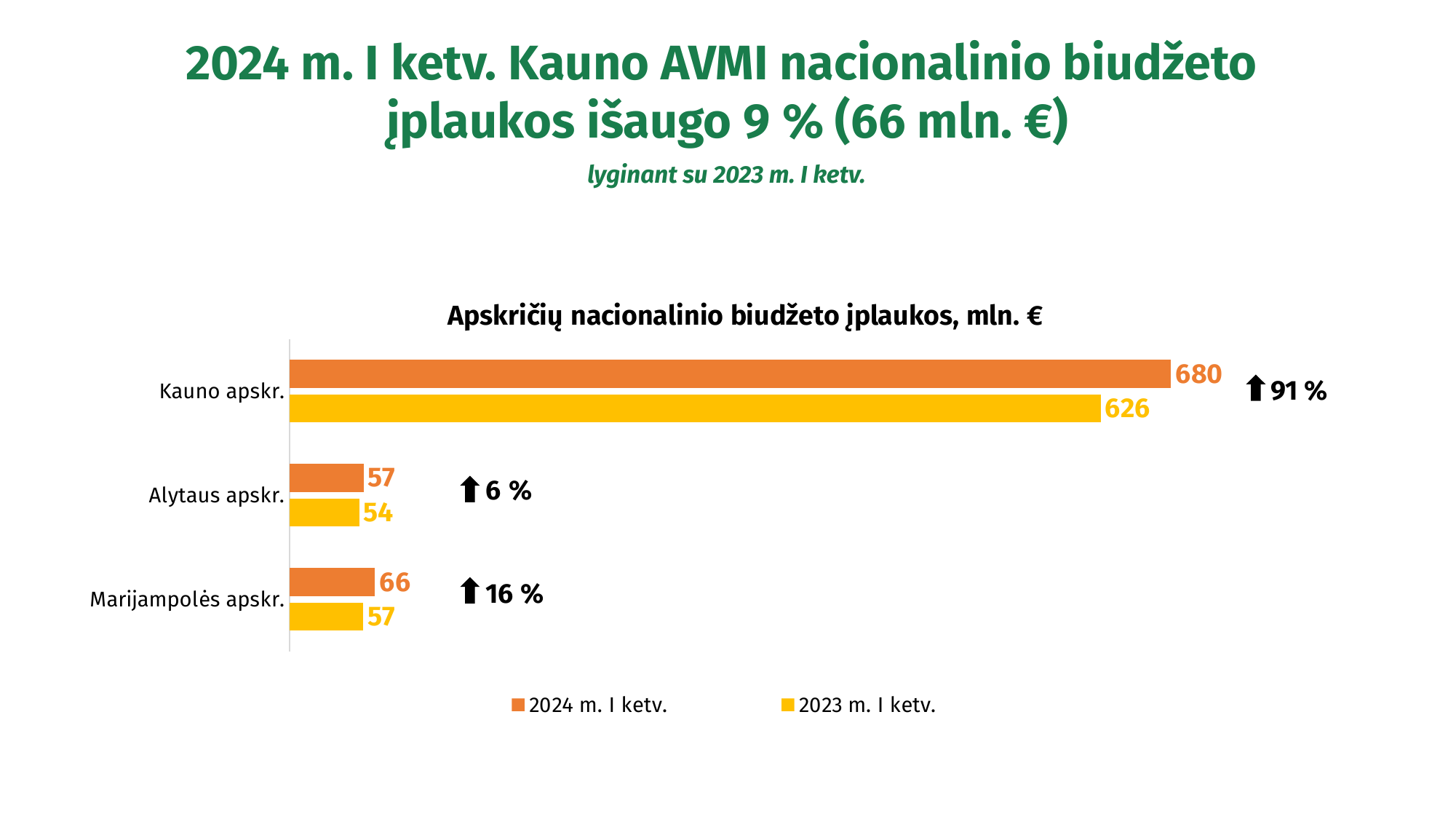

2024 m. I ketv. Kauno AVMI nacionalinio biudžeto
įplaukos išaugo 9 % (66 mln. €)
lyginant su 2023 m. I ketv.

### Chart: Apskričių nacionalinio biudžeto įplaukos, mln. €

| Category | 2023 m. I ketv. | 2024 m. I ketv. |
|---|---|---|
| Marijampolės apskr. | 56.954 | 66.0 |
| Alytaus apskr. | 53.889 | 57.109 |
| Kauno apskr. | 626.0 | 680.064 |
 16 %